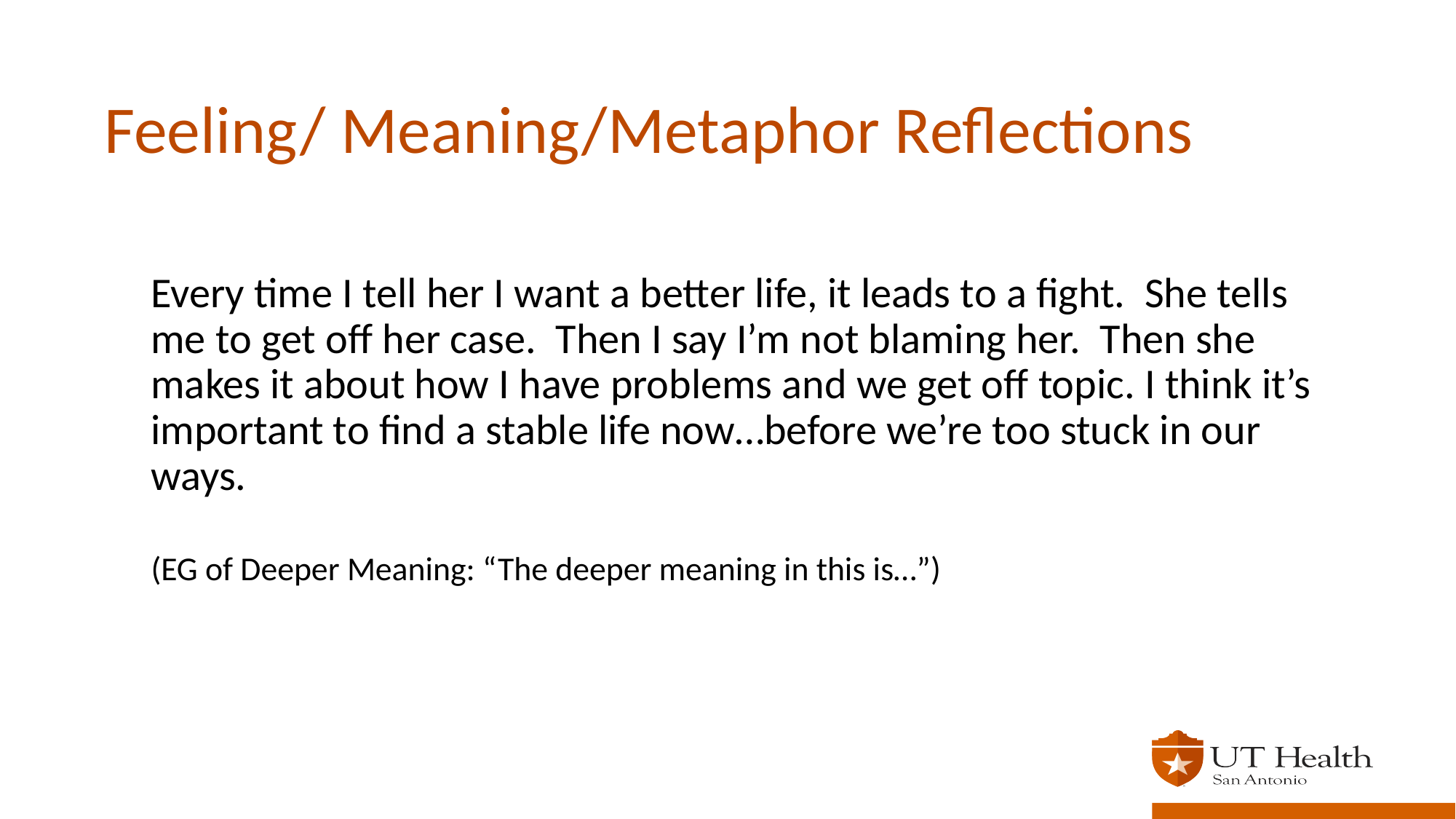

# Feeling/ Meaning/Metaphor Reflections
Every time I tell her I want a better life, it leads to a fight.  She tells me to get off her case.  Then I say I’m not blaming her.  Then she makes it about how I have problems and we get off topic. I think it’s important to find a stable life now…before we’re too stuck in our ways.

(EG of Deeper Meaning: “The deeper meaning in this is…”)